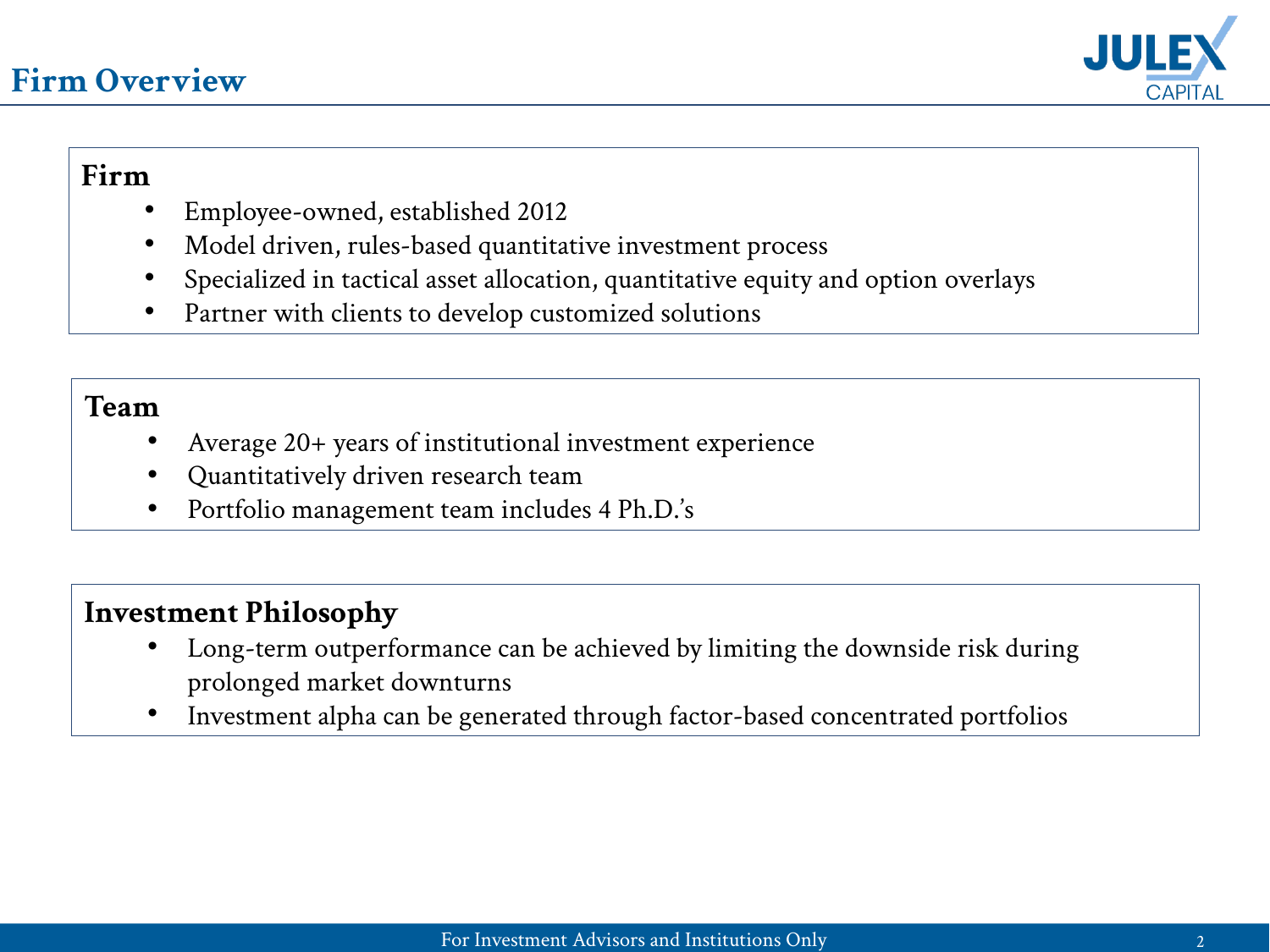

Firm Overview
Firm
Employee-owned, established 2012
Model driven, rules-based quantitative investment process
Specialized in tactical asset allocation, quantitative equity and option overlays
Partner with clients to develop customized solutions
Team
Average 20+ years of institutional investment experience
Quantitatively driven research team
Portfolio management team includes 4 Ph.D.’s
Investment Philosophy
Long-term outperformance can be achieved by limiting the downside risk during prolonged market downturns
Investment alpha can be generated through factor-based concentrated portfolios
2